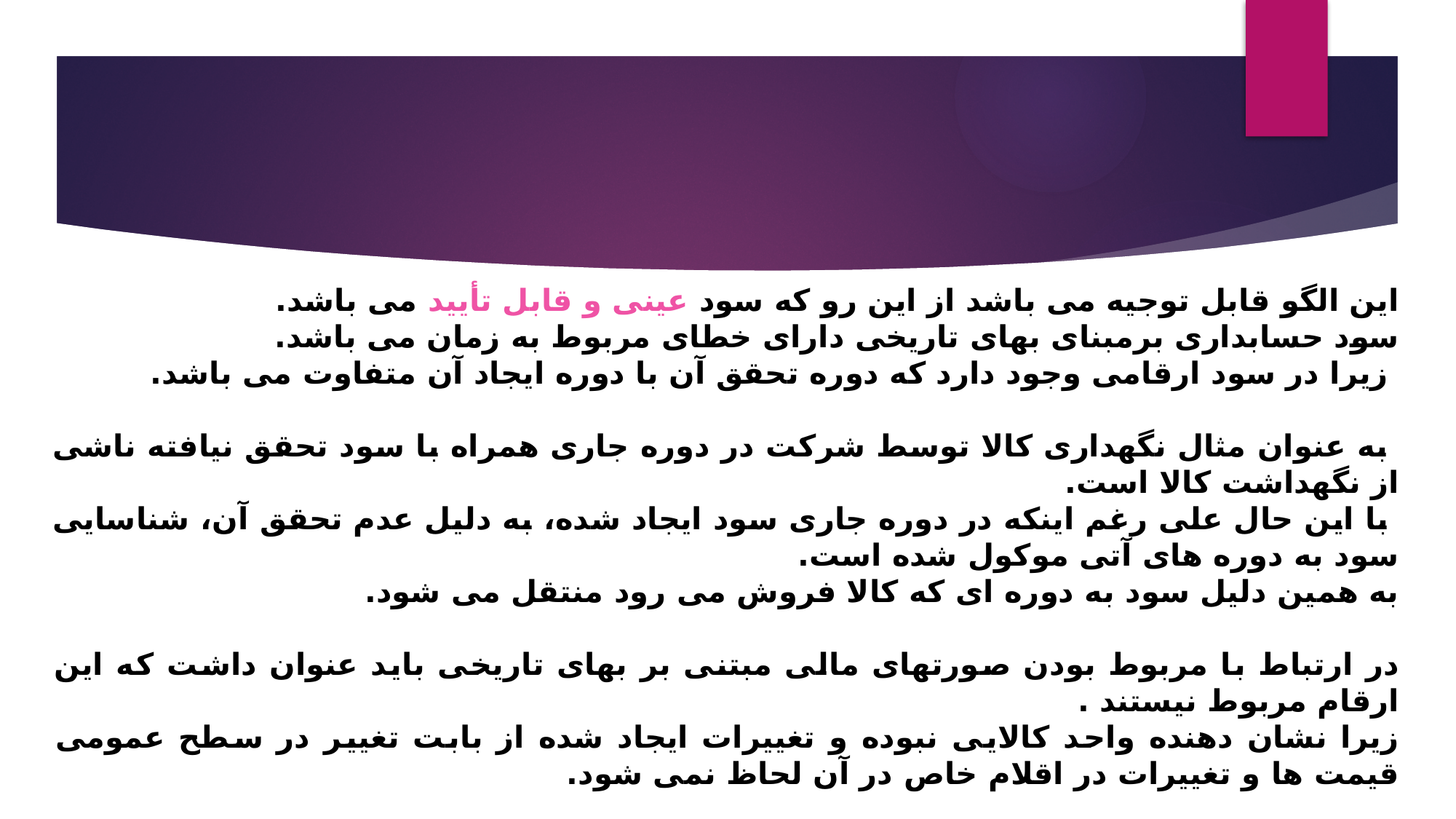

این الگو قابل توجیه می باشد از این رو که سود عینی و قابل تأیید می باشد.
سود حسابداری برمبنای بهای تاریخی دارای خطای مربوط به زمان می باشد.
 زیرا در سود ارقامی وجود دارد که دوره تحقق آن با دوره ایجاد آن متفاوت می باشد.

 به عنوان مثال نگهداری کالا توسط شرکت در دوره جاری همراه با سود تحقق نیافته ناشی از نگهداشت کالا است.
 با این حال علی رغم اینکه در دوره جاری سود ایجاد شده، به دلیل عدم تحقق آن، شناسایی سود به دوره های آتی موکول شده است.
به همین دلیل سود به دوره ای که کالا فروش می رود منتقل می شود.

در ارتباط با مربوط بودن صورتهای مالی مبتنی بر بهای تاریخی باید عنوان داشت که این ارقام مربوط نیستند .
زیرا نشان دهنده واحد کالایی نبوده و تغییرات ایجاد شده از بابت تغییر در سطح عمومی قیمت ها و تغییرات در اقلام خاص در آن لحاظ نمی شود.